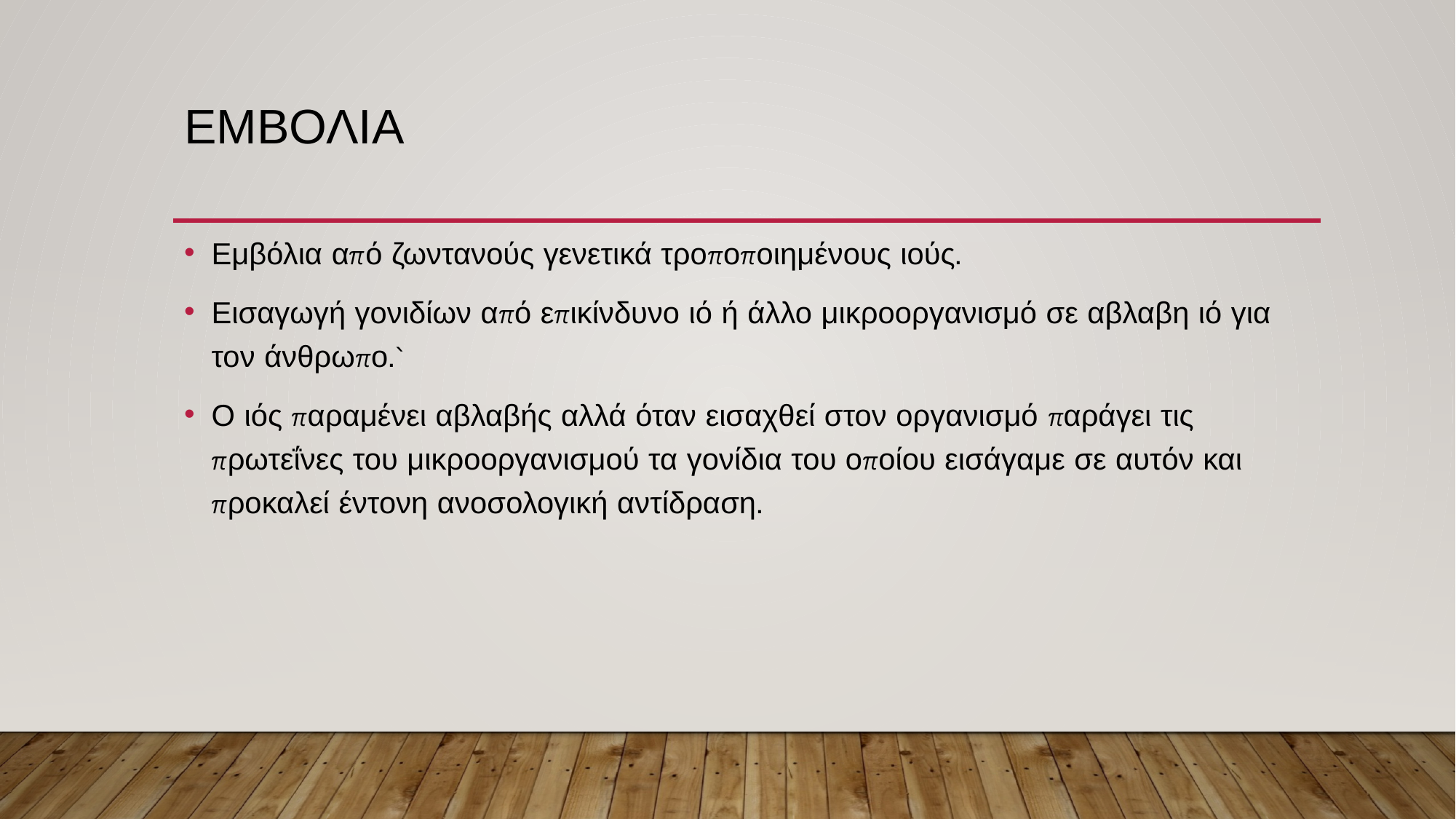

# εμβολια
Εμβόλια από ζωντανούς γενετικά τροποποιημένους ιούς.
Εισαγωγή γονιδίων από επικίνδυνο ιό ή άλλο μικροοργανισμό σε αβλαβη ιό για τον άνθρωπο.`
Ο ιός παραμένει αβλαβής αλλά όταν εισαχθεί στον οργανισμό παράγει τις πρωτεΐνες του μικροοργανισμού τα γονίδια του οποίου εισάγαμε σε αυτόν και προκαλεί έντονη ανοσολογική αντίδραση.